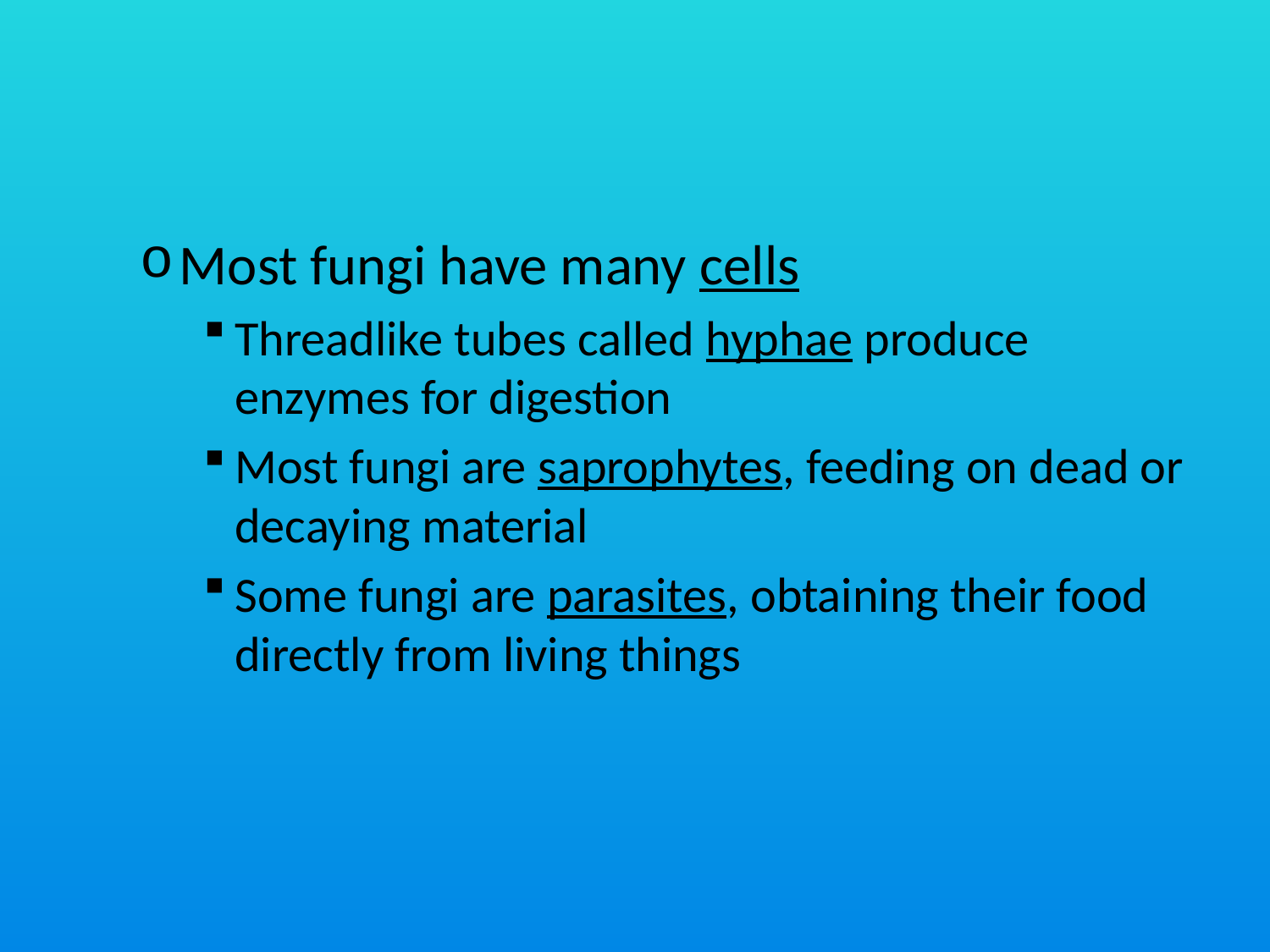

#
Most fungi have many cells
Threadlike tubes called hyphae produce enzymes for digestion
Most fungi are saprophytes, feeding on dead or decaying material
Some fungi are parasites, obtaining their food directly from living things